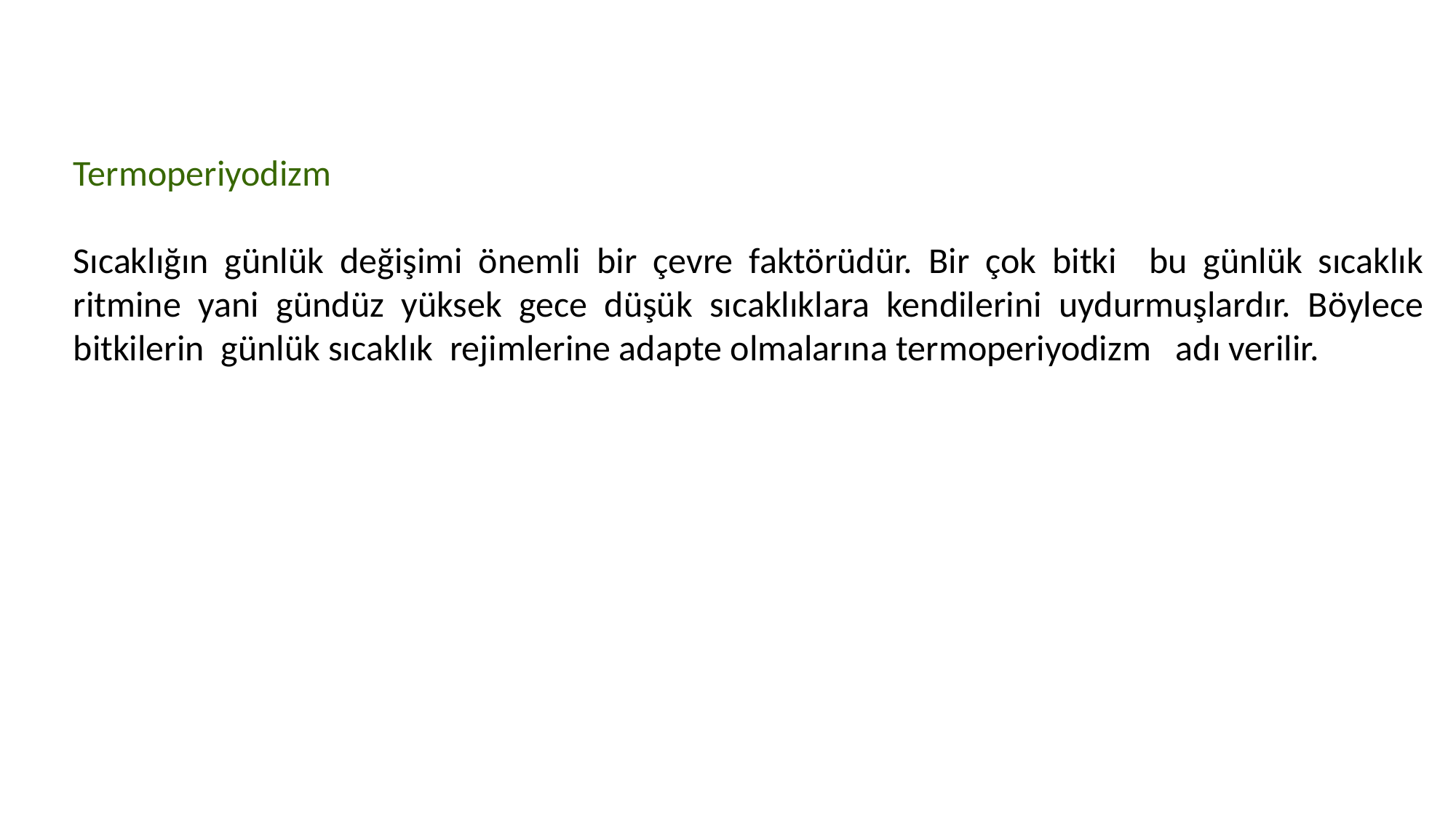

Termoperiyodizm

Sıcaklığın günlük değişimi önemli bir çevre faktörüdür. Bir çok bitki  bu günlük sıcaklık ritmine yani gündüz yüksek gece düşük sıcaklıklara kendilerini uydurmuşlardır. Böylece bitkilerin  günlük sıcaklık  rejimlerine adapte olmalarına termoperiyodizm   adı verilir.